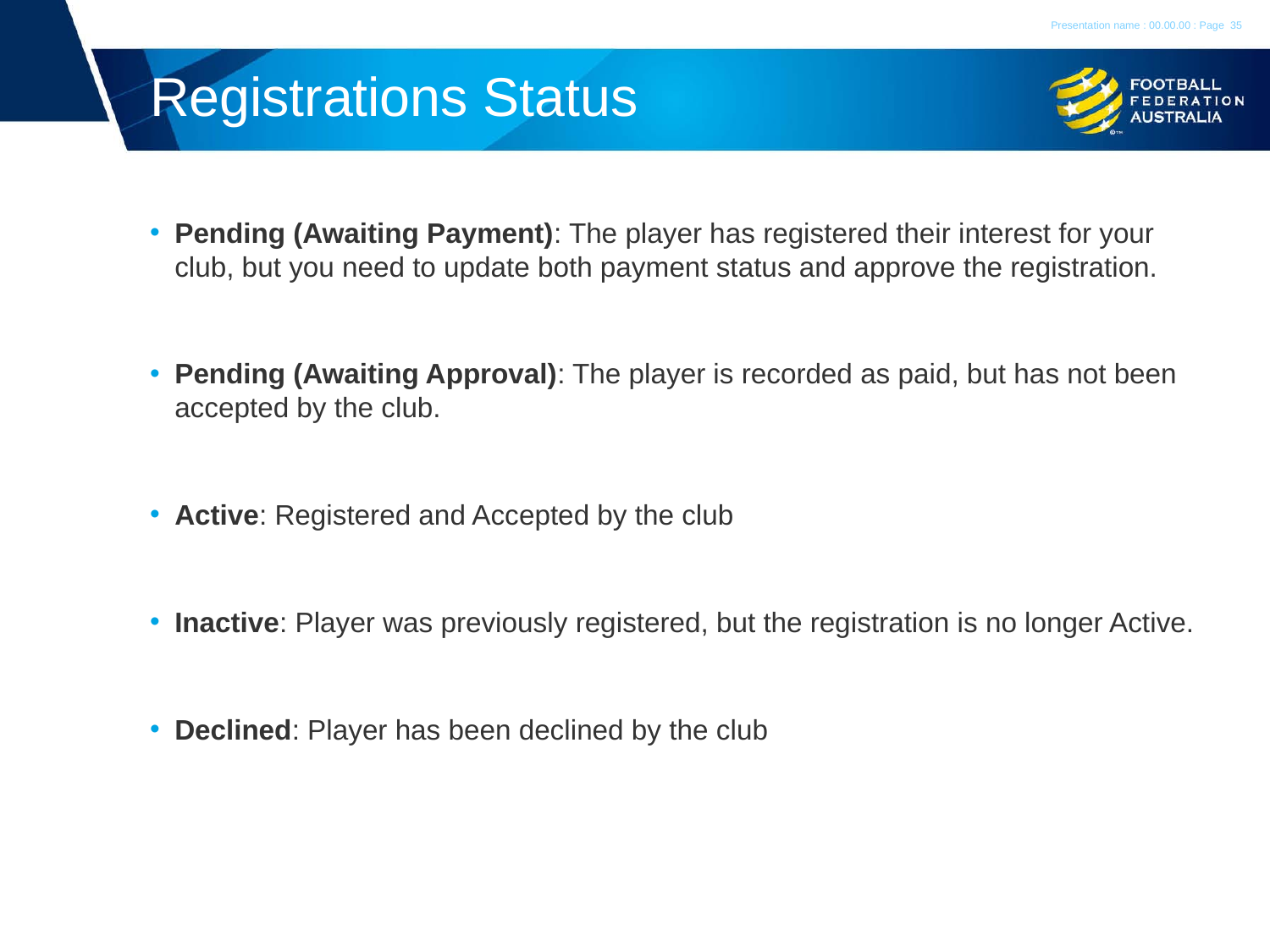

Presentation name : 00.00.00 : Page
35
# Registrations Status
Pending (Awaiting Payment): The player has registered their interest for your club, but you need to update both payment status and approve the registration.

Pending (Awaiting Approval): The player is recorded as paid, but has not been accepted by the club.

Active: Registered and Accepted by the club

Inactive: Player was previously registered, but the registration is no longer Active.

Declined: Player has been declined by the club